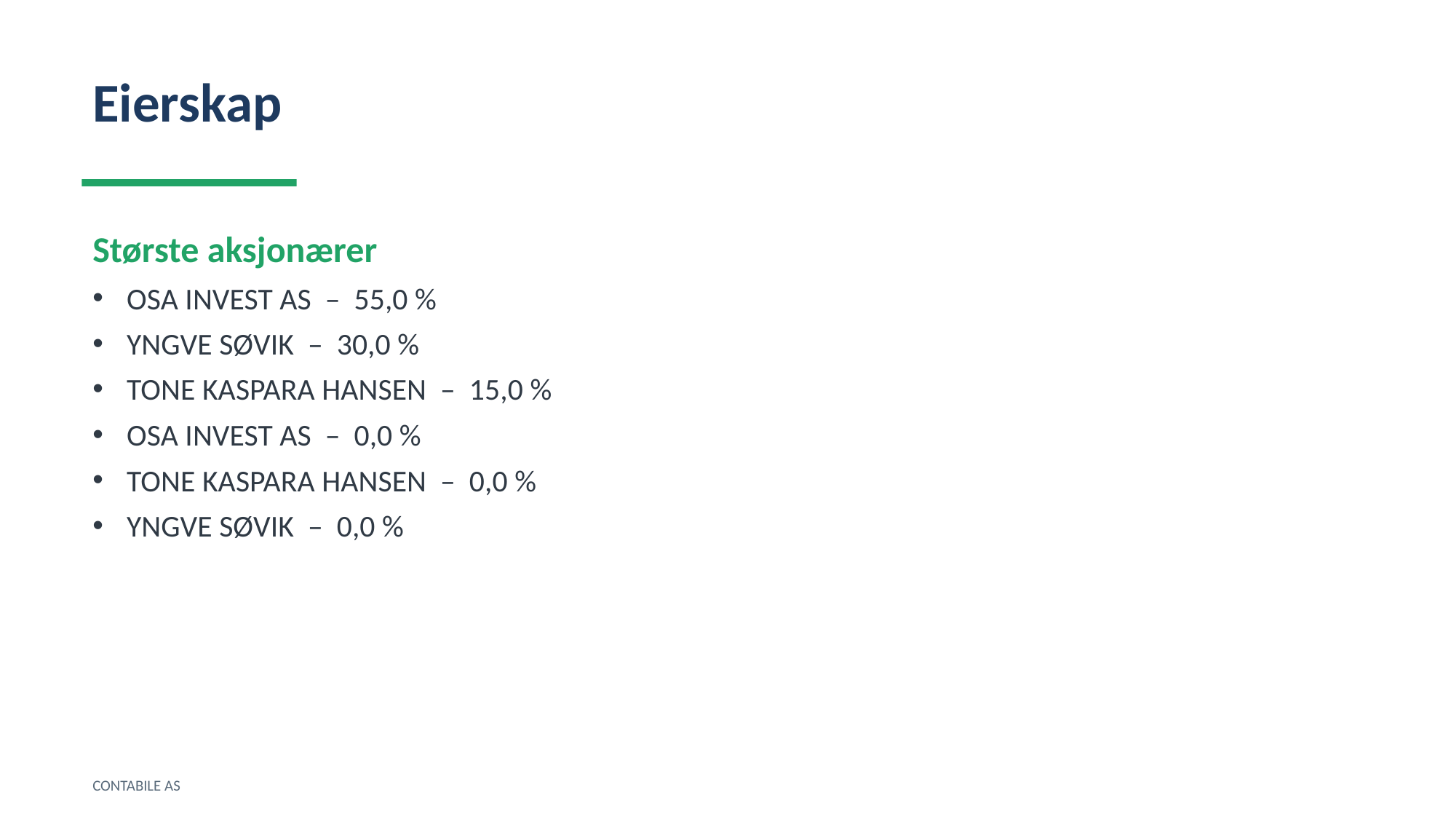

Eierskap

Største aksjonærer
OSA INVEST AS  –  55,0 %
YNGVE SØVIK  –  30,0 %
TONE KASPARA HANSEN  –  15,0 %
OSA INVEST AS  –  0,0 %
TONE KASPARA HANSEN  –  0,0 %
YNGVE SØVIK  –  0,0 %
CONTABILE AS